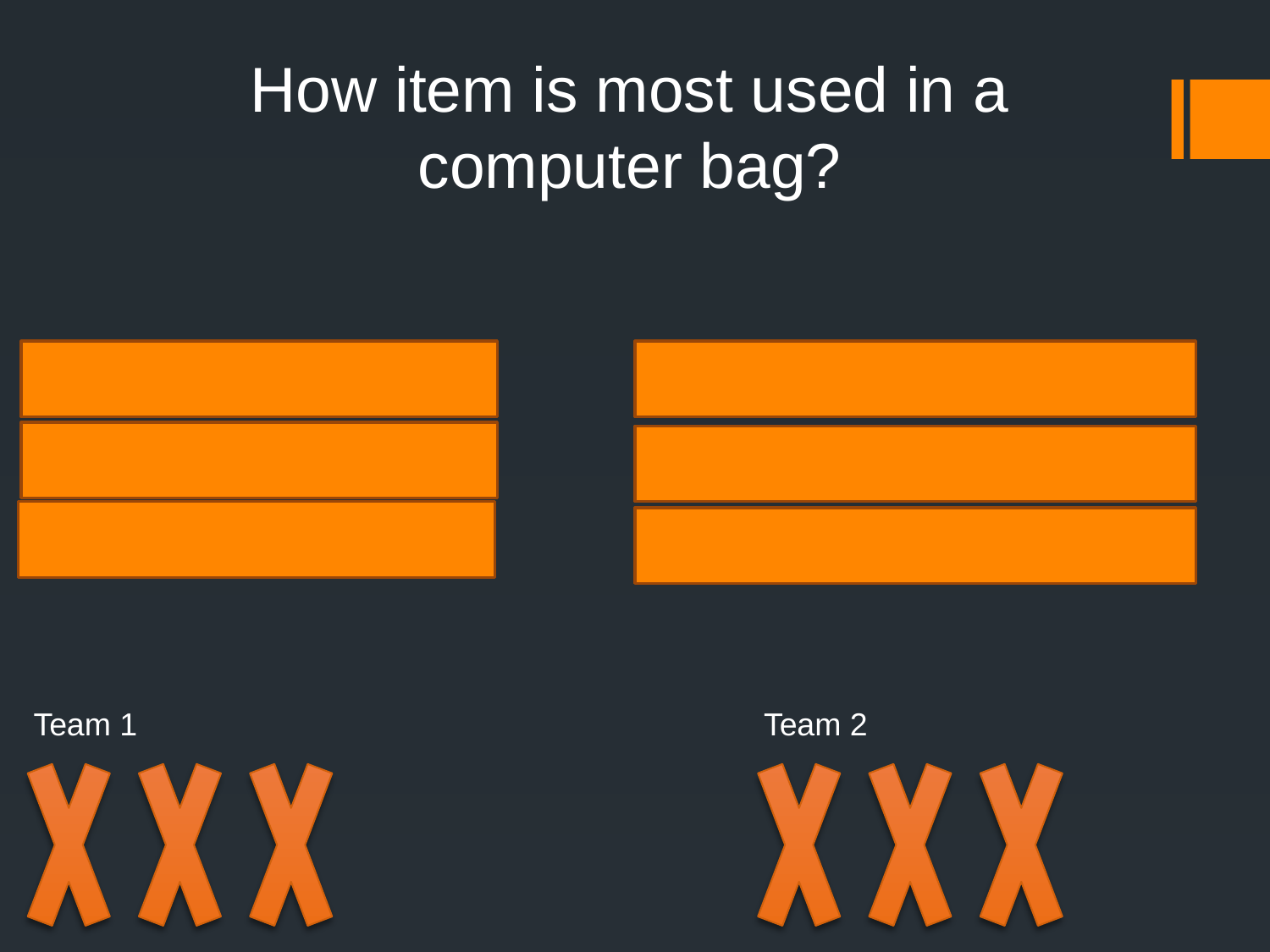

How item is most used in a computer bag?
Don’t know		3
Mouse		9

Computer		17
Wacom Tablet		1

charger		 9
Stylus			1

Team 2

Team 1